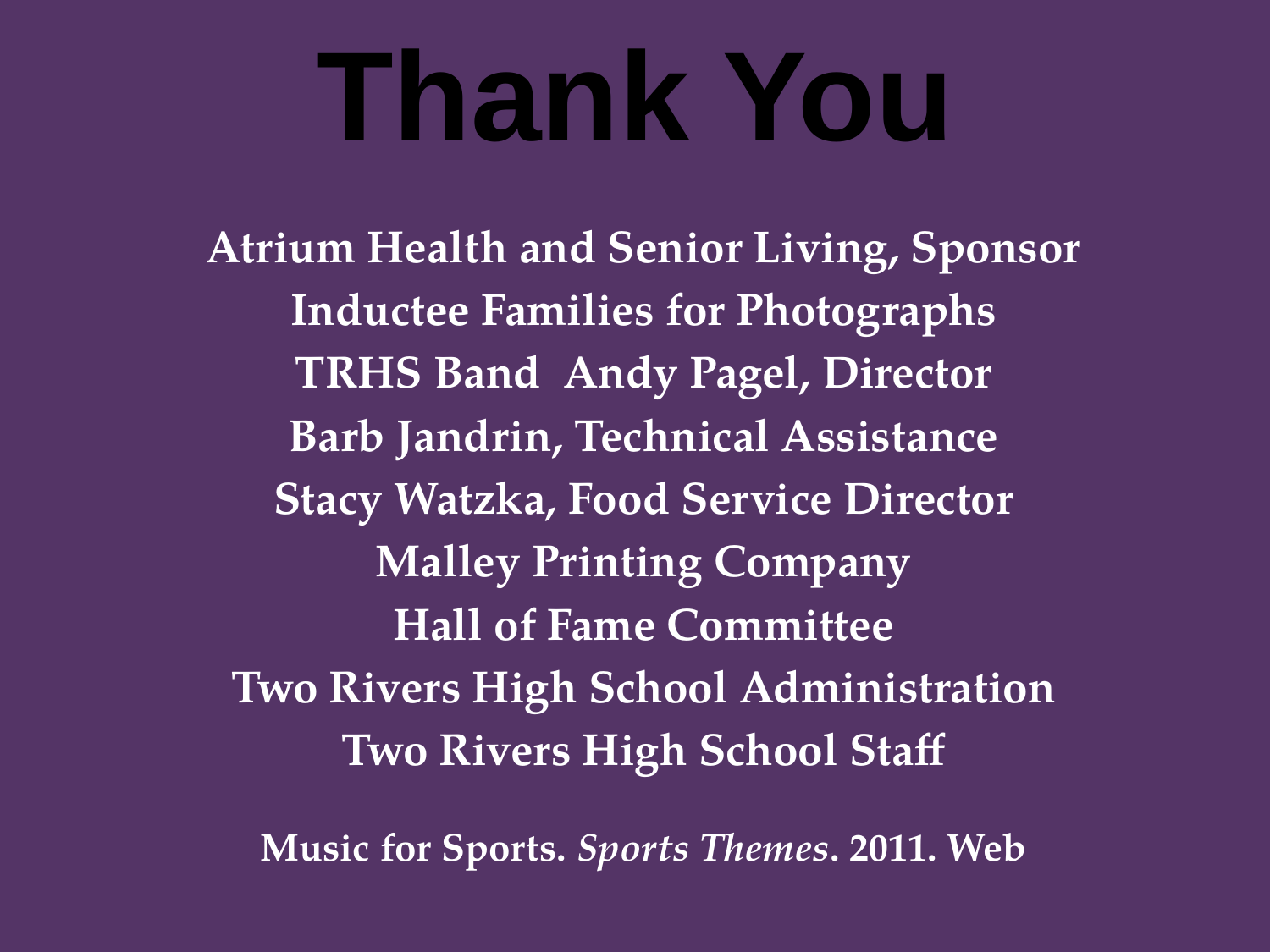

# Thank You
Atrium Health and Senior Living, Sponsor
Inductee Families for Photographs
TRHS Band  Andy Pagel, Director
Barb Jandrin, Technical Assistance
Stacy Watzka, Food Service Director
Malley Printing Company
Hall of Fame Committee
Two Rivers High School Administration
Two Rivers High School Staff

Music for Sports. Sports Themes. 2011. Web